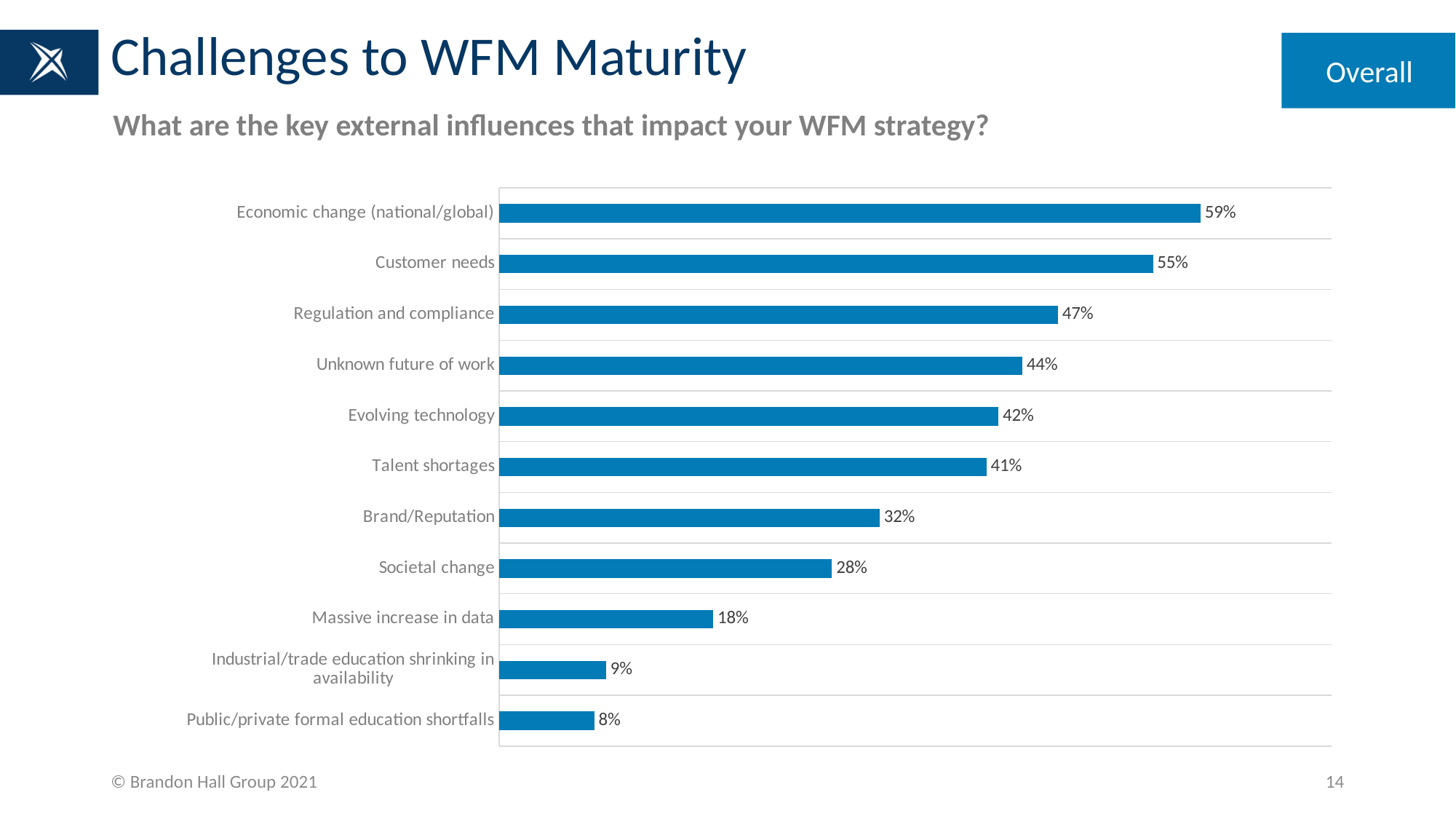

# Challenges to WFM Maturity
Overall
What are the key external influences that impact your WFM strategy?

### Chart

| Category | Series 1 |
|---|---|
| Economic change (national/global) | 0.59 |
| Customer needs | 0.55 |
| Regulation and compliance | 0.47 |
| Unknown future of work | 0.44 |
| Evolving technology | 0.42 |
| Talent shortages | 0.41 |
| Brand/Reputation | 0.32 |
| Societal change | 0.28 |
| Massive increase in data | 0.18 |
| Industrial/trade education shrinking in availability | 0.09 |
| Public/private formal education shortfalls | 0.08 |
© Brandon Hall Group 2021
14